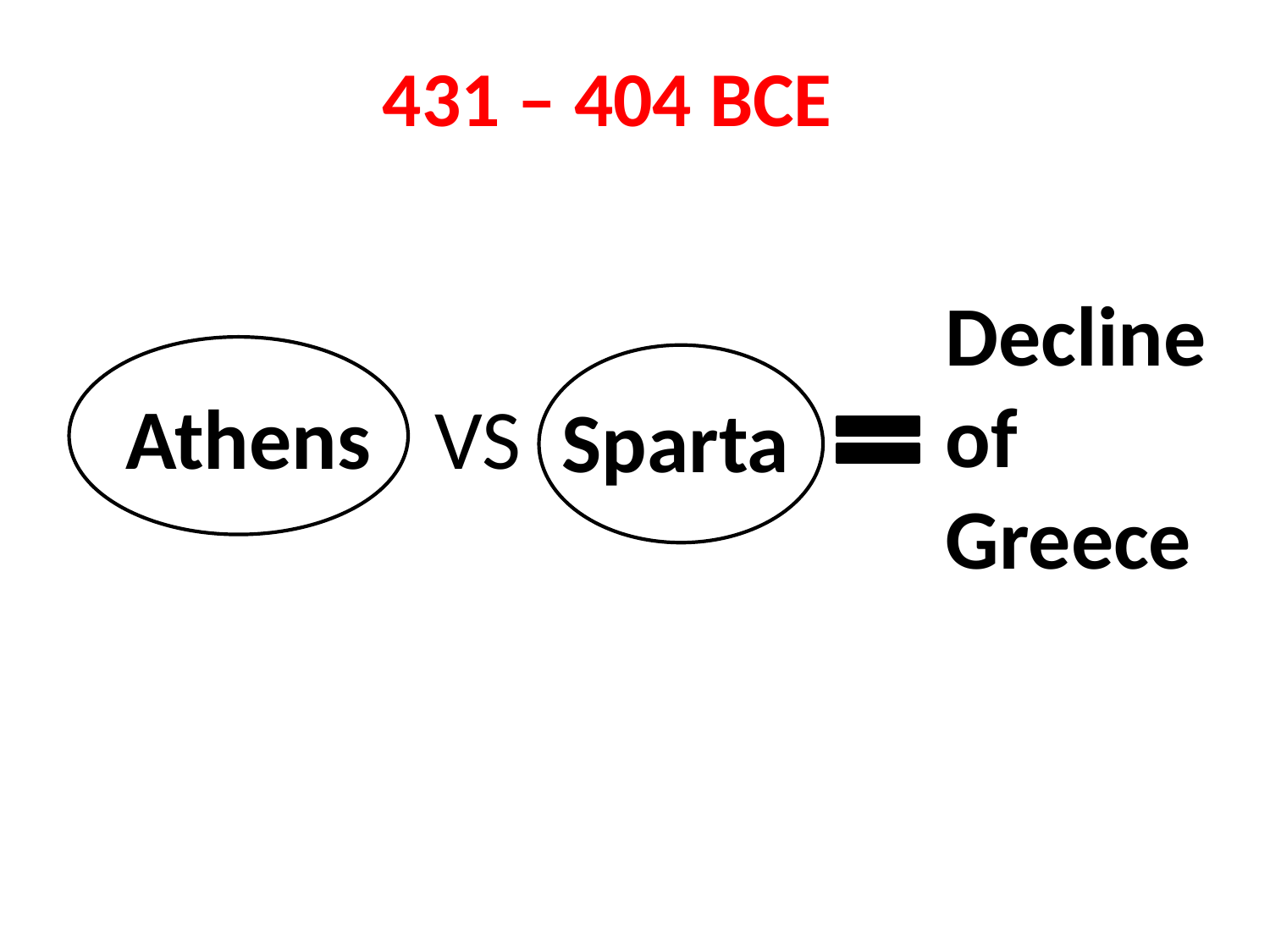

# 431 – 404 BCE
Decline of Greece

VS
Athens
Sparta